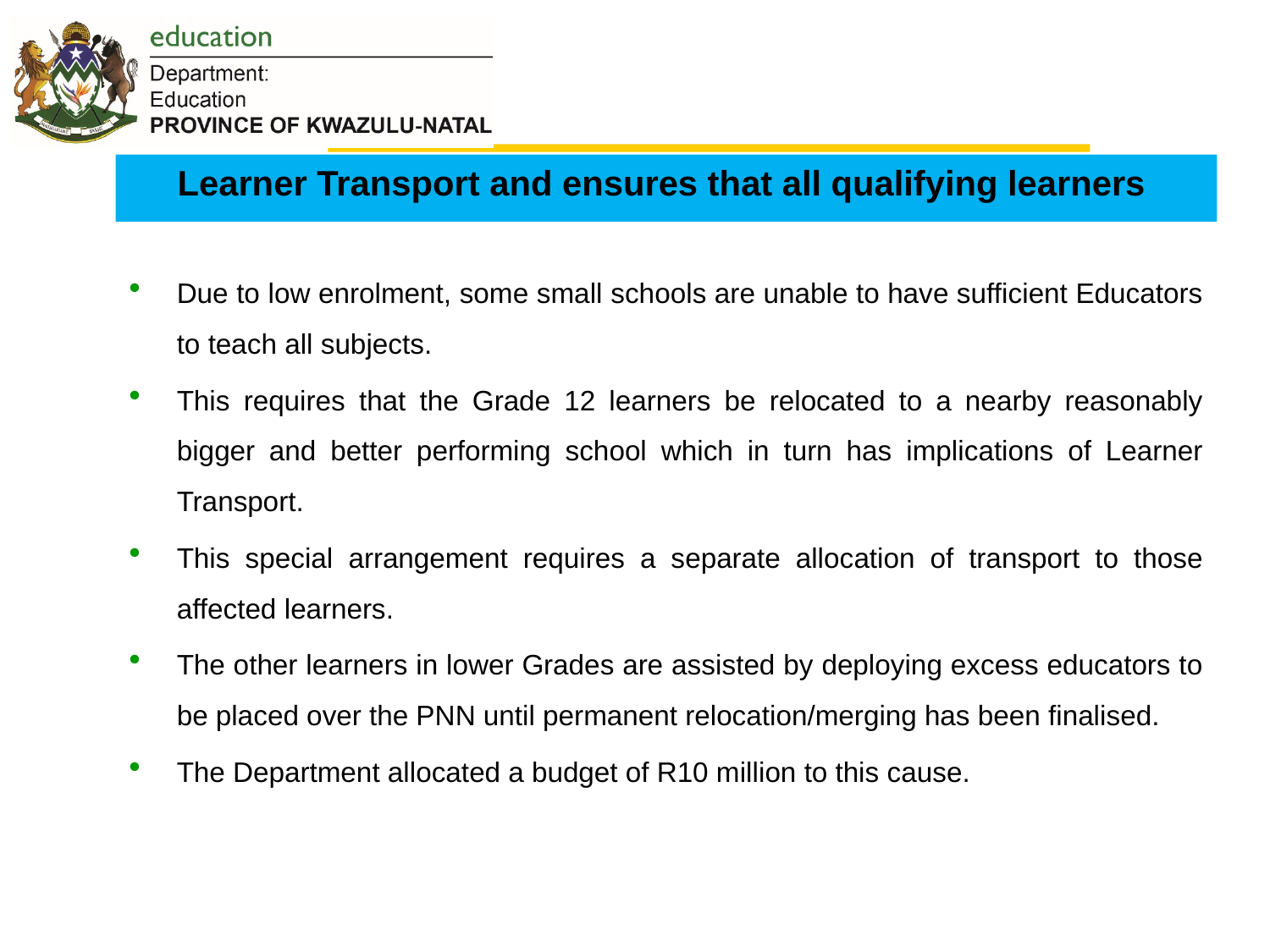

# Learner Transport and ensures that all qualifying learners
Due to low enrolment, some small schools are unable to have sufficient Educators to teach all subjects.
This requires that the Grade 12 learners be relocated to a nearby reasonably bigger and better performing school which in turn has implications of Learner Transport.
This special arrangement requires a separate allocation of transport to those affected learners.
The other learners in lower Grades are assisted by deploying excess educators to be placed over the PNN until permanent relocation/merging has been finalised.
The Department allocated a budget of R10 million to this cause.

7